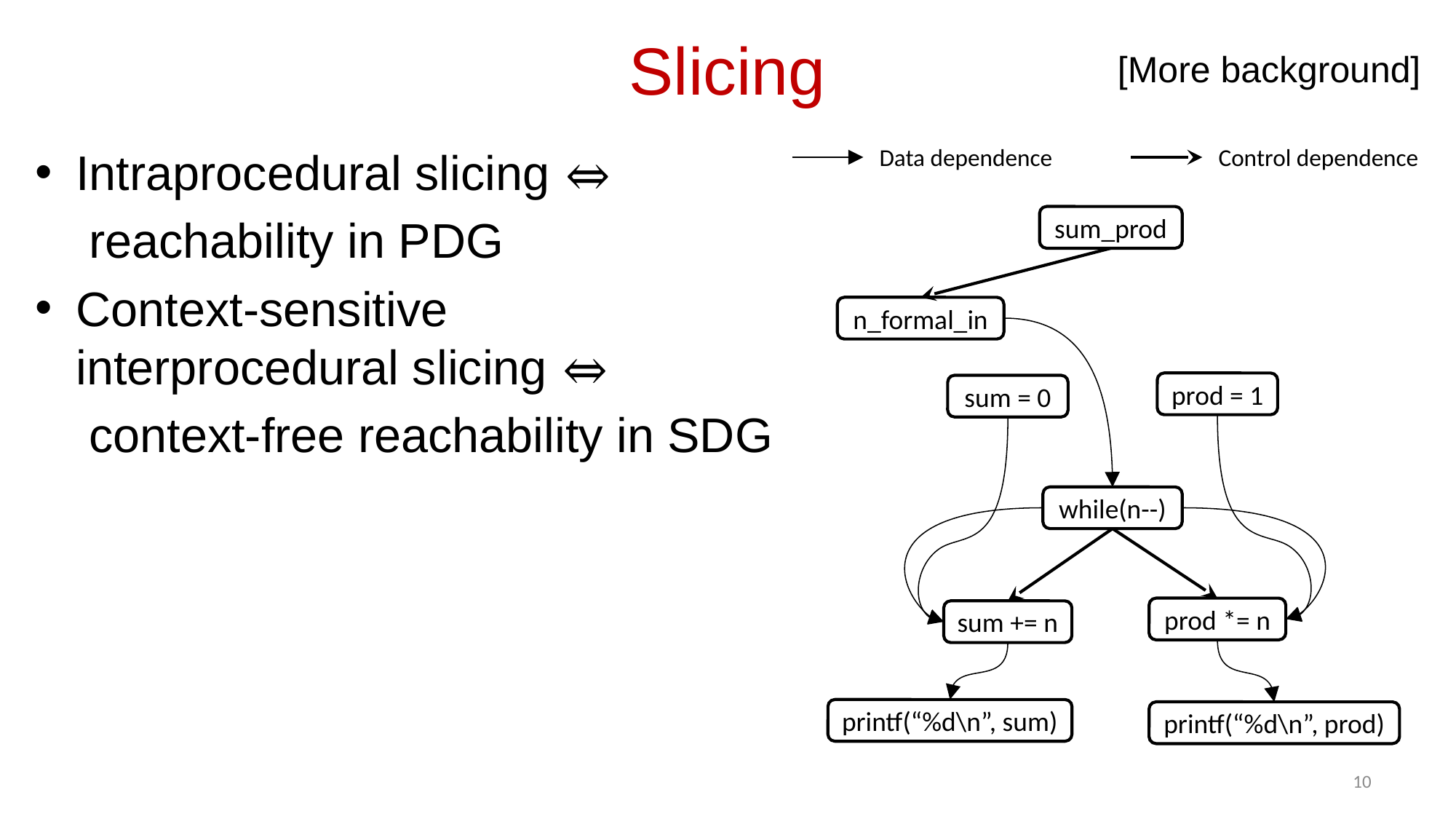

# Slicing
[More background]
Intraprocedural slicing ⇔
    reachability in PDG
Context-sensitive                                                              interprocedural slicing ⇔
    context-free reachability in SDG
Control dependence
Data dependence
sum_prod
n_formal_in
prod = 1
sum = 0
while(n--)
prod *= n
sum += n
printf(“%d\n”, sum)
printf(“%d\n”, prod)
10